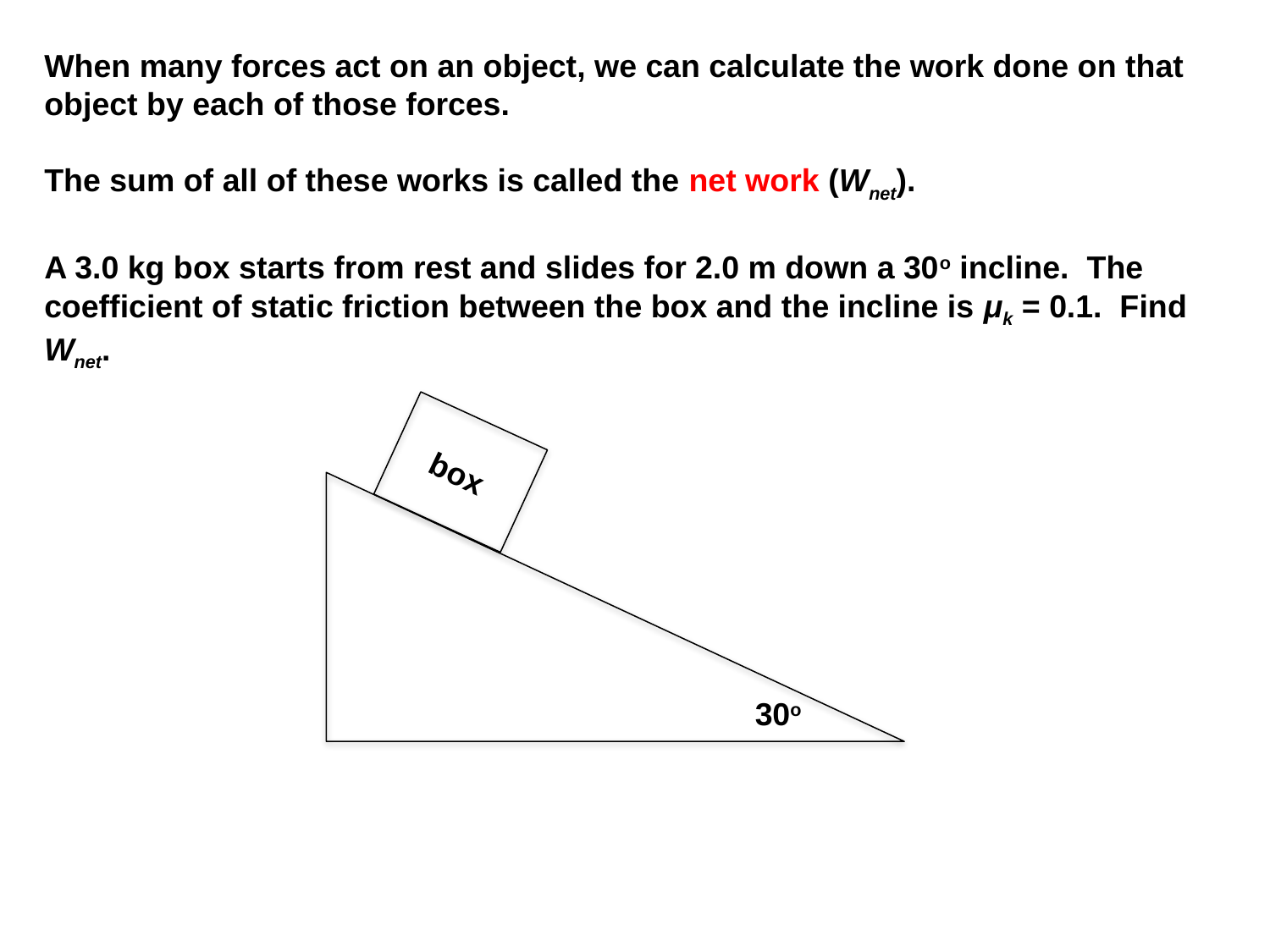

When many forces act on an object, we can calculate the work done on that object by each of those forces.

The sum of all of these works is called the net work (Wnet).
A 3.0 kg box starts from rest and slides for 2.0 m down a 30o incline.  The coefficient of static friction between the box and the incline is μk = 0.1.  Find Wnet.

30o
box